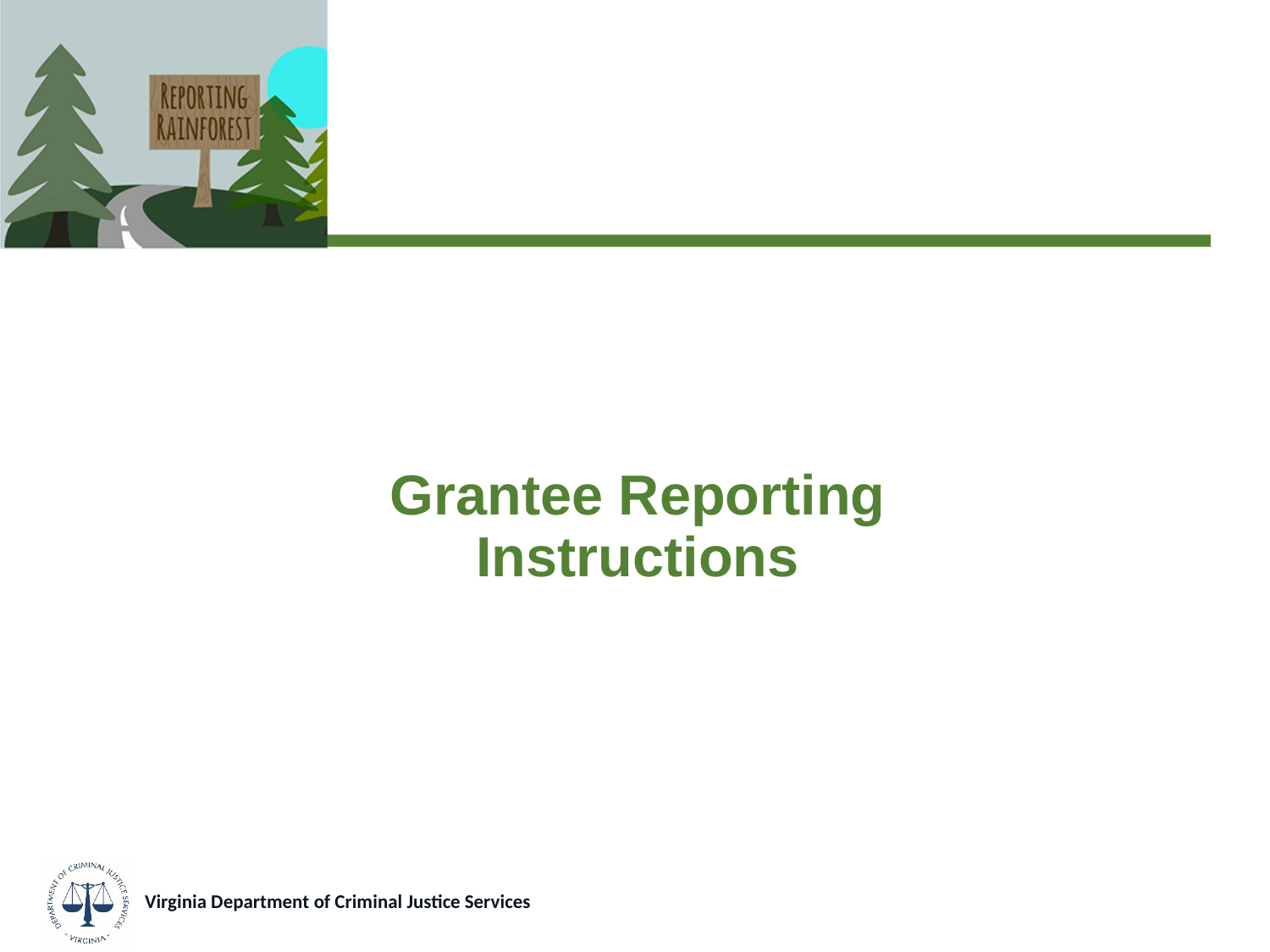

# Grantee Reporting Instructions
Virginia Department of Criminal Justice Services